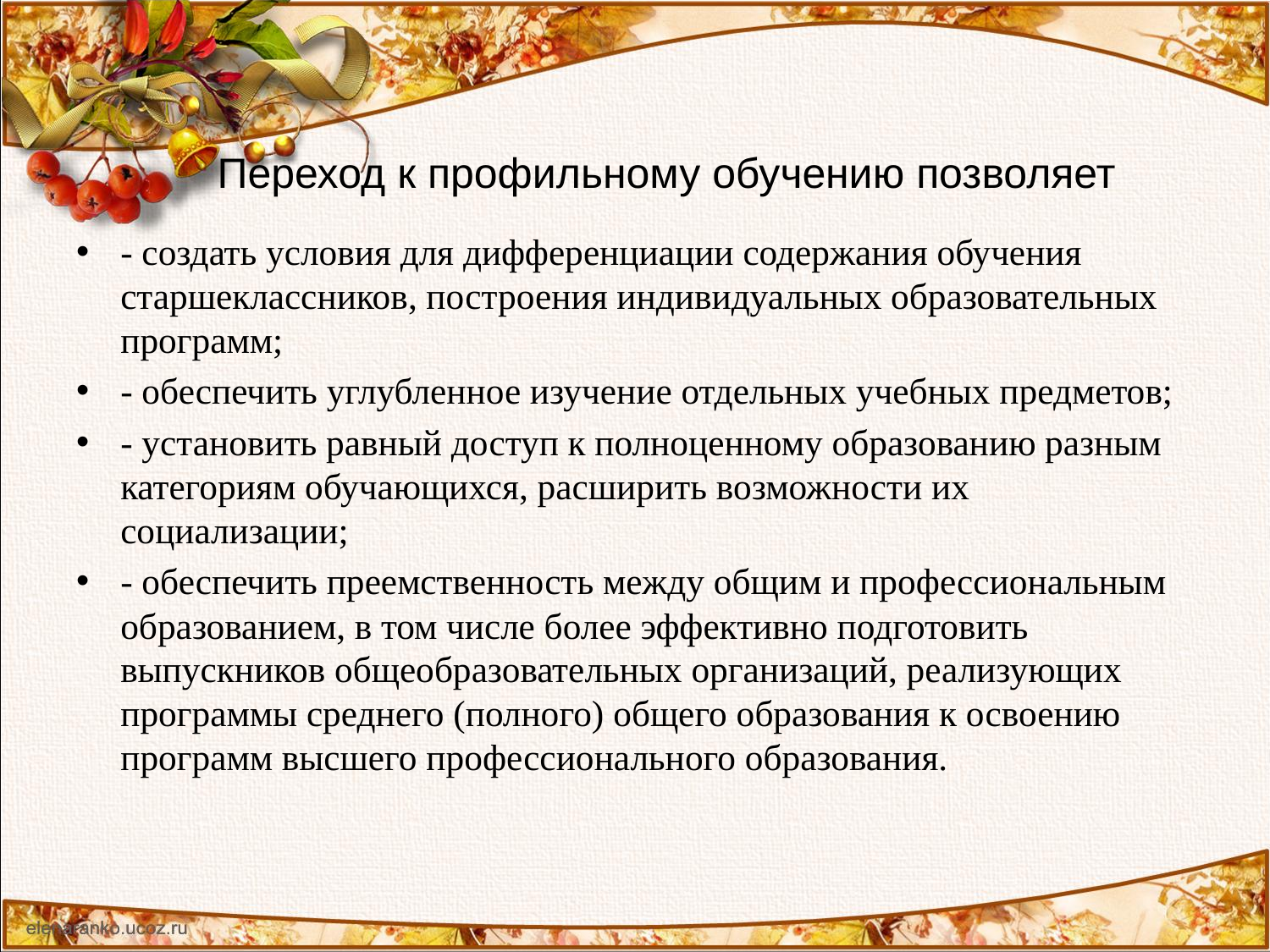

# Переход к профильному обучению позволяет
- создать условия для дифференциации содержания обучения старшеклассников, построения индивидуальных образовательных программ;
- обеспечить углубленное изучение отдельных учебных предметов;
- установить равный доступ к полноценному образованию разным категориям обучающихся, расширить возможности их социализации;
- обеспечить преемственность между общим и профессиональным образованием, в том числе более эффективно подготовить выпускников общеобразовательных организаций, реализующих программы среднего (полного) общего образования к освоению программ высшего профессионального образования.